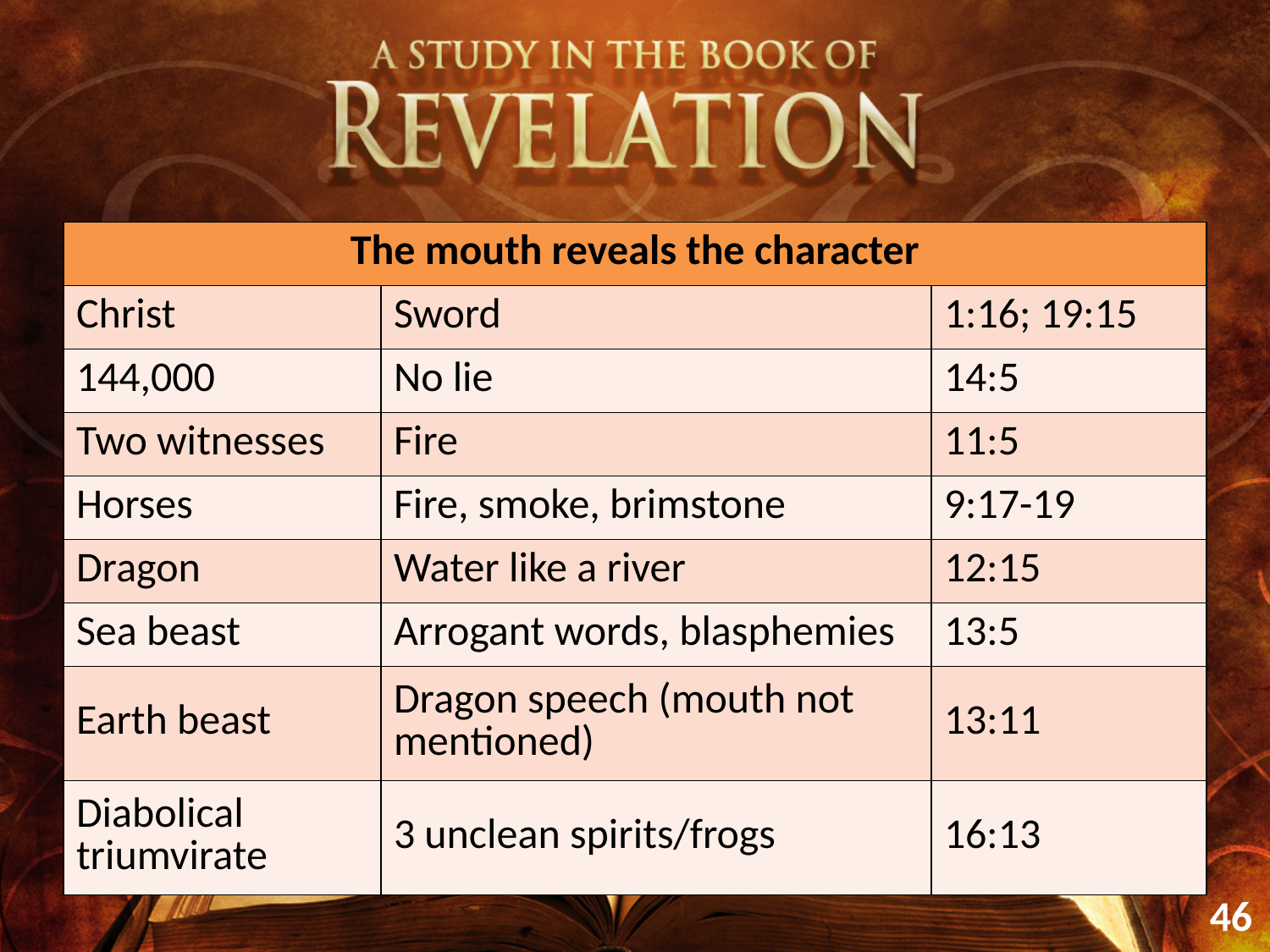

| The mouth reveals the character |  |  |
| --- | --- | --- |
| Christ | Sword | 1:16; 19:15 |
| 144,000 | No lie | 14:5 |
| Two witnesses | Fire | 11:5 |
| Horses | Fire, smoke, brimstone | 9:17-19 |
| Dragon | Water like a river | 12:15 |
| Sea beast | Arrogant words, blasphemies | 13:5 |
| Earth beast | Dragon speech (mouth not mentioned) | 13:11 |
| Diabolical triumvirate | 3 unclean spirits/frogs | 16:13 |
46